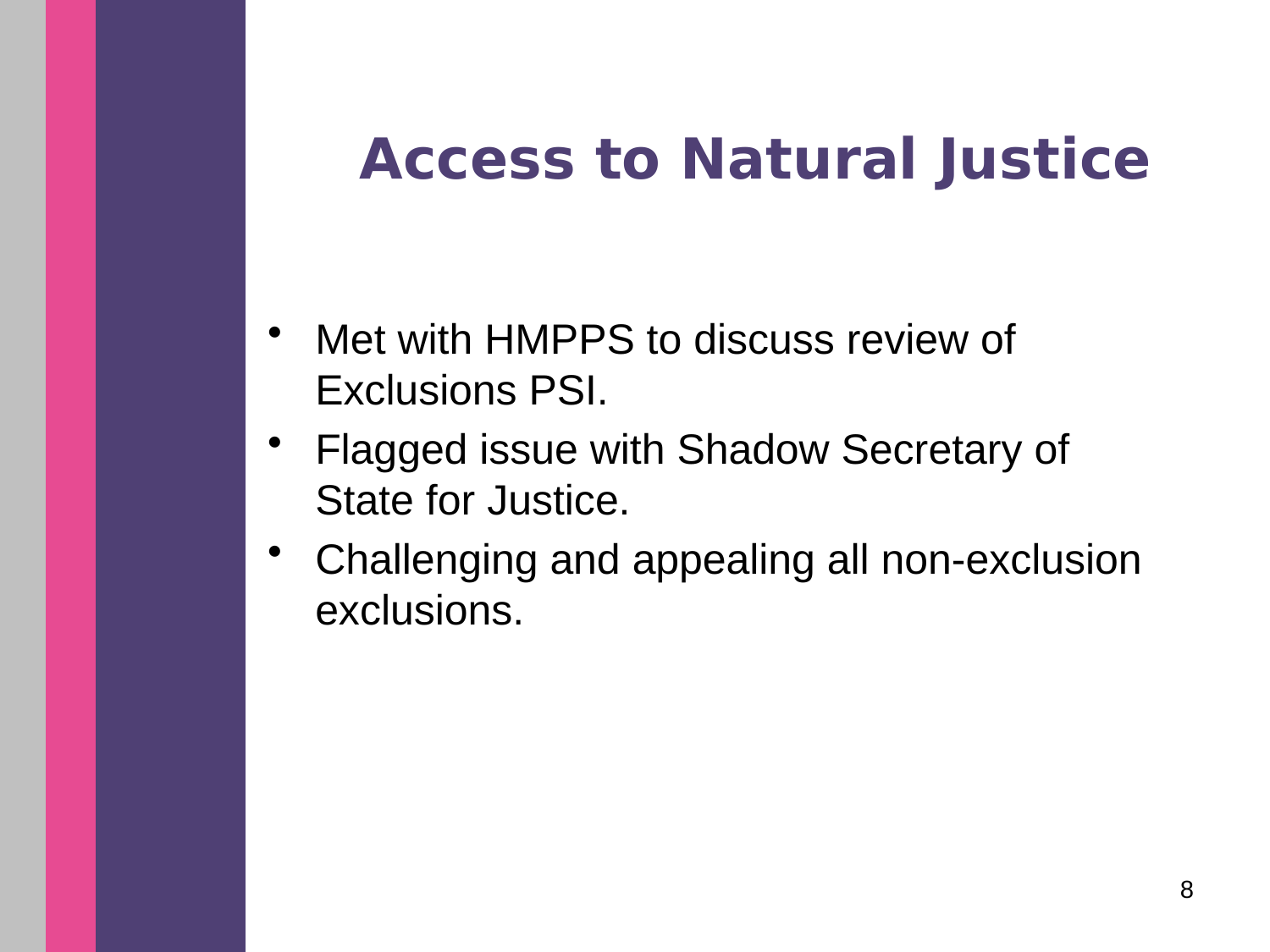

# Access to Natural Justice

Met with HMPPS to discuss review of Exclusions PSI.
Flagged issue with Shadow Secretary of State for Justice.
Challenging and appealing all non-exclusion exclusions.

8